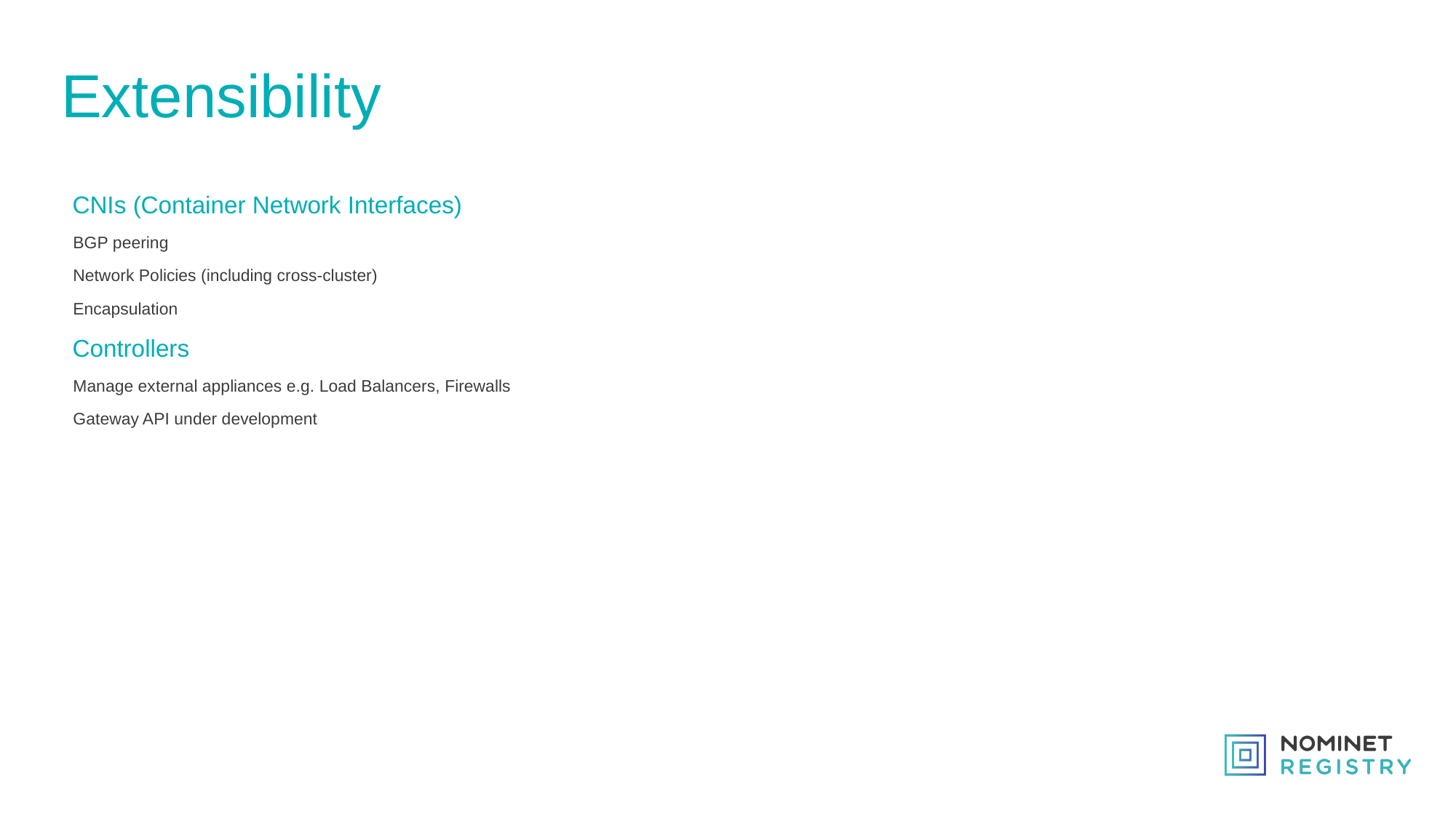

# Extensibility
CNIs (Container Network Interfaces)
BGP peering
Network Policies (including cross-cluster)
Encapsulation
Controllers
Manage external appliances e.g. Load Balancers, Firewalls
Gateway API under development